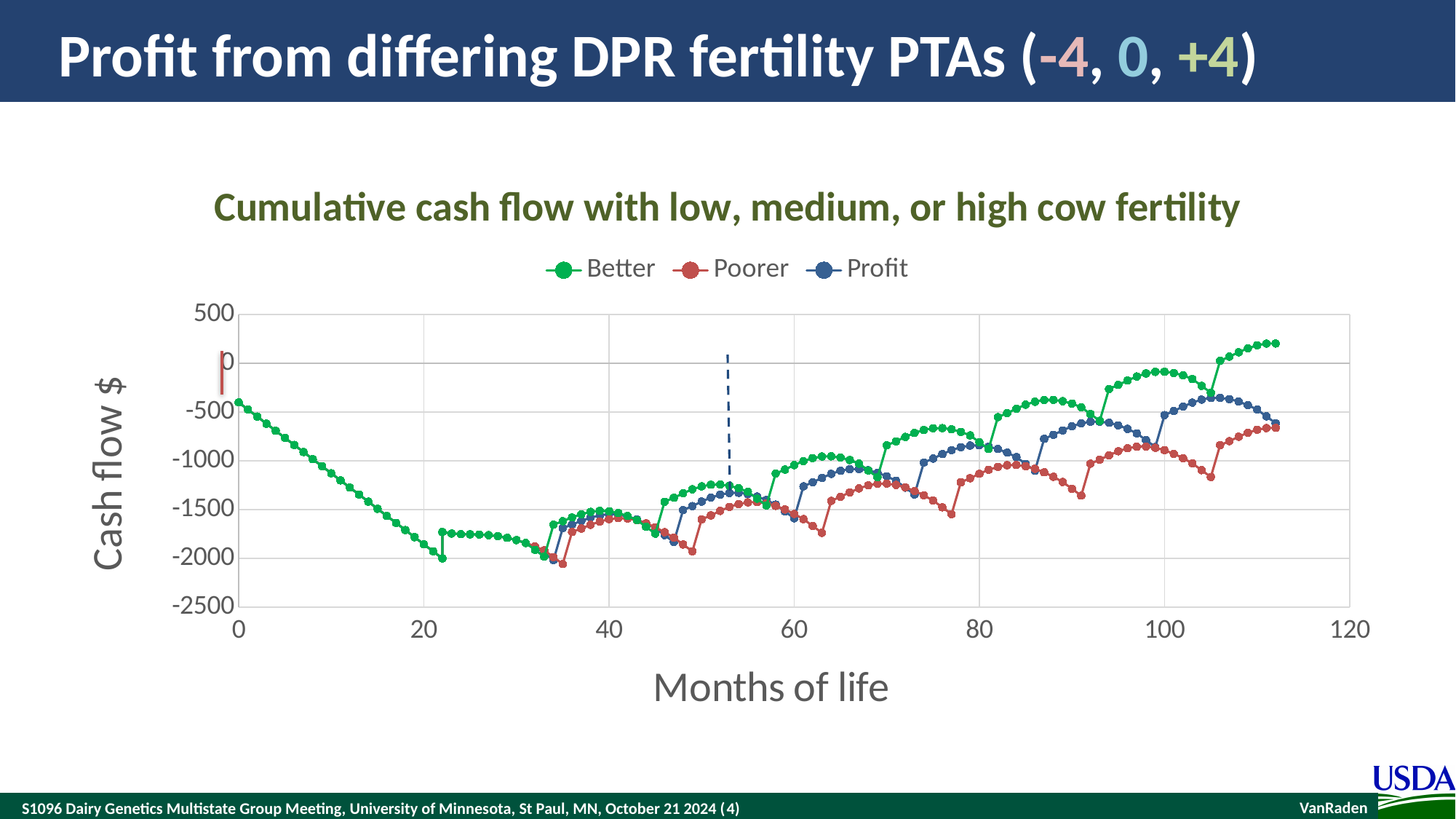

# Profit from differing DPR fertility PTAs (-4, 0, +4)

### Chart: Cumulative cash flow with low, medium, or high cow fertility

| Category | Better | Poorer | Profit |
|---|---|---|---|